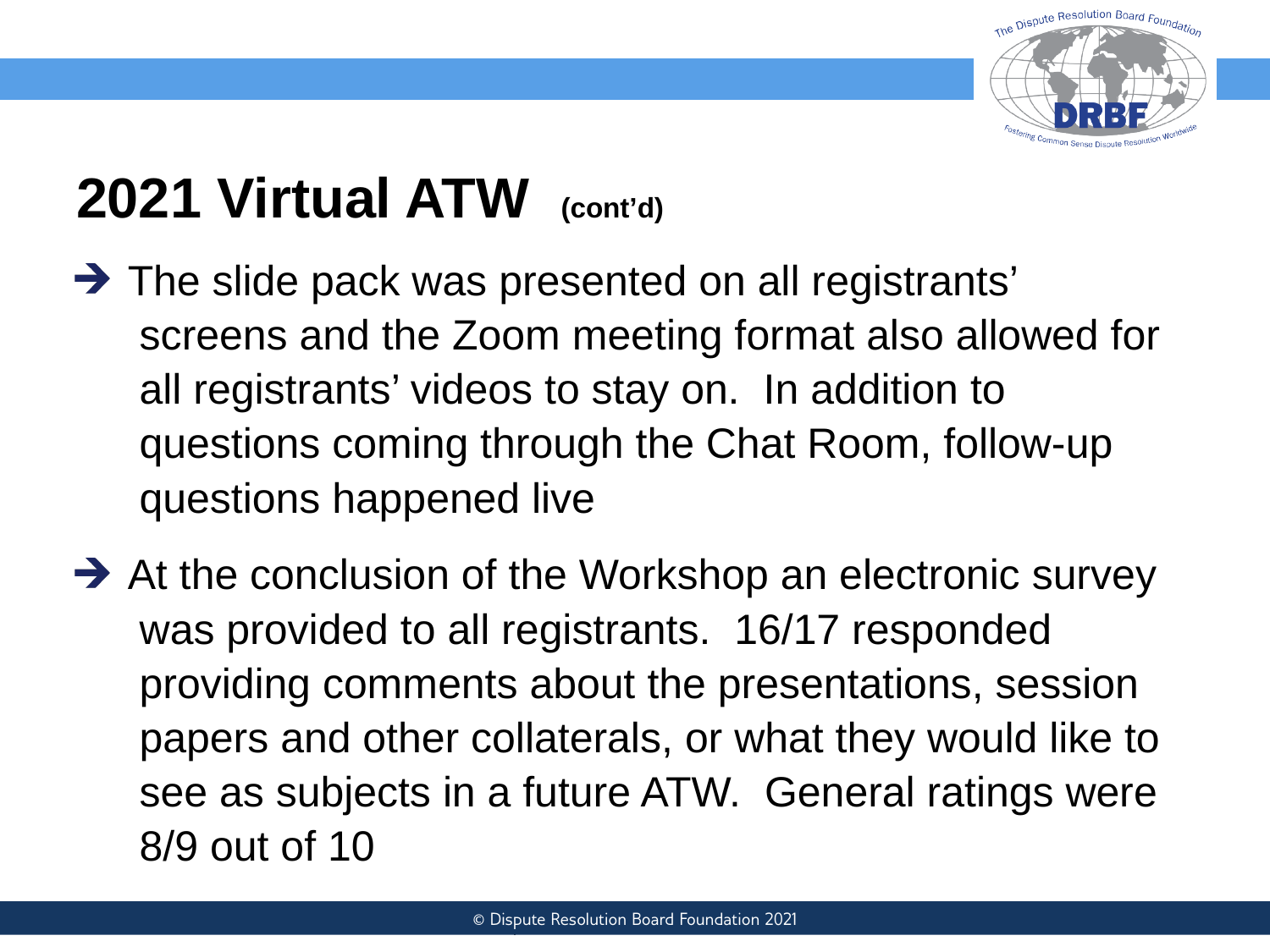

# 2021 Virtual ATW  (cont’d)
The slide pack was presented on all registrants’
 screens and the Zoom meeting format also allowed for
 all registrants’ videos to stay on.  In addition to
 questions coming through the Chat Room, follow-up
 questions happened live
At the conclusion of the Workshop an electronic survey
 was provided to all registrants.  16/17 responded
 providing comments about the presentations, session
 papers and other collaterals, or what they would like to
 see as subjects in a future ATW.  General ratings were
 8/9 out of 10